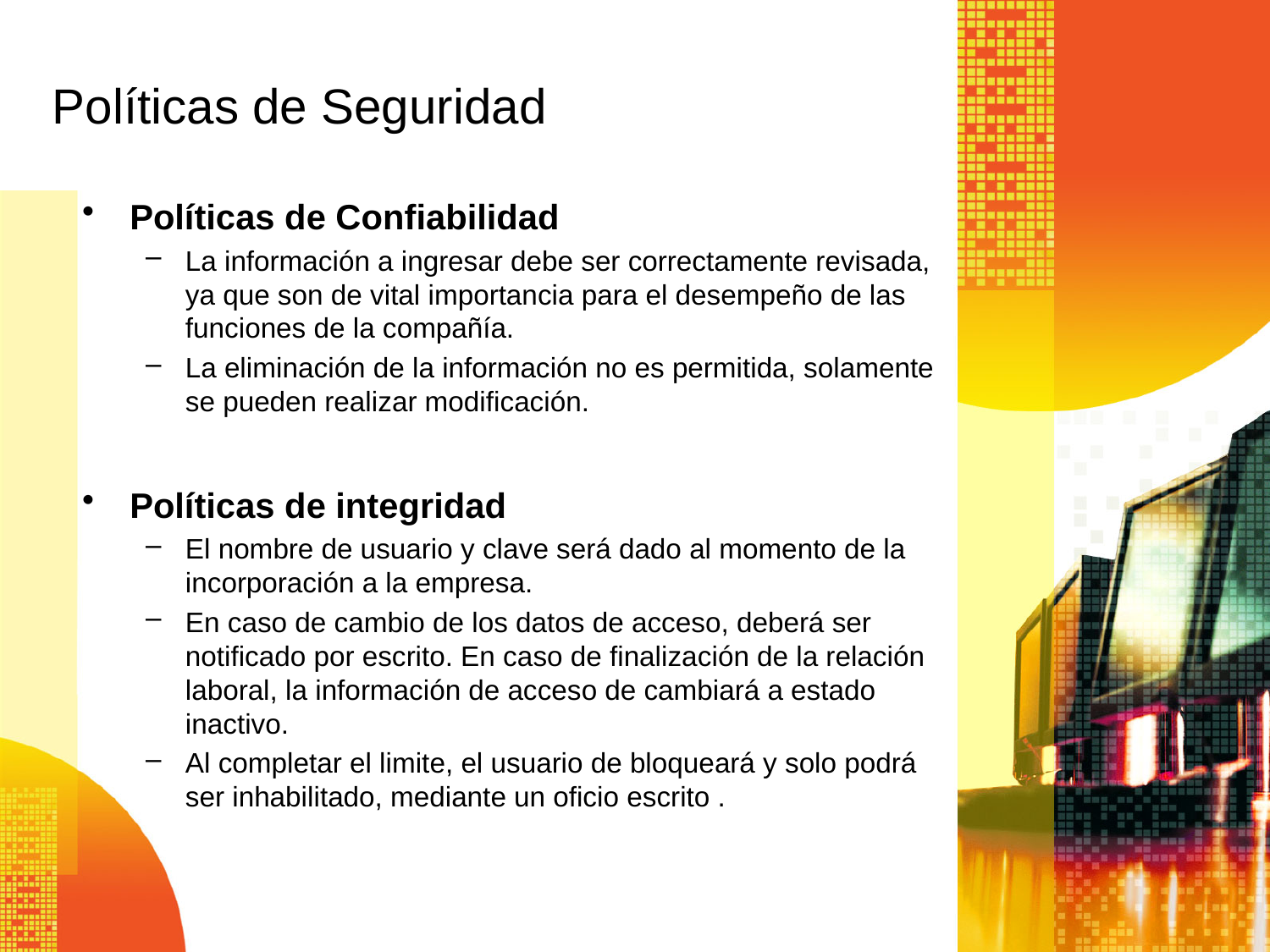

Políticas de Seguridad
Políticas de Confiabilidad
La información a ingresar debe ser correctamente revisada, ya que son de vital importancia para el desempeño de las funciones de la compañía.
La eliminación de la información no es permitida, solamente se pueden realizar modificación.

Políticas de integridad
El nombre de usuario y clave será dado al momento de la incorporación a la empresa.
En caso de cambio de los datos de acceso, deberá ser notificado por escrito. En caso de finalización de la relación laboral, la información de acceso de cambiará a estado inactivo.
Al completar el limite, el usuario de bloqueará y solo podrá ser inhabilitado, mediante un oficio escrito .